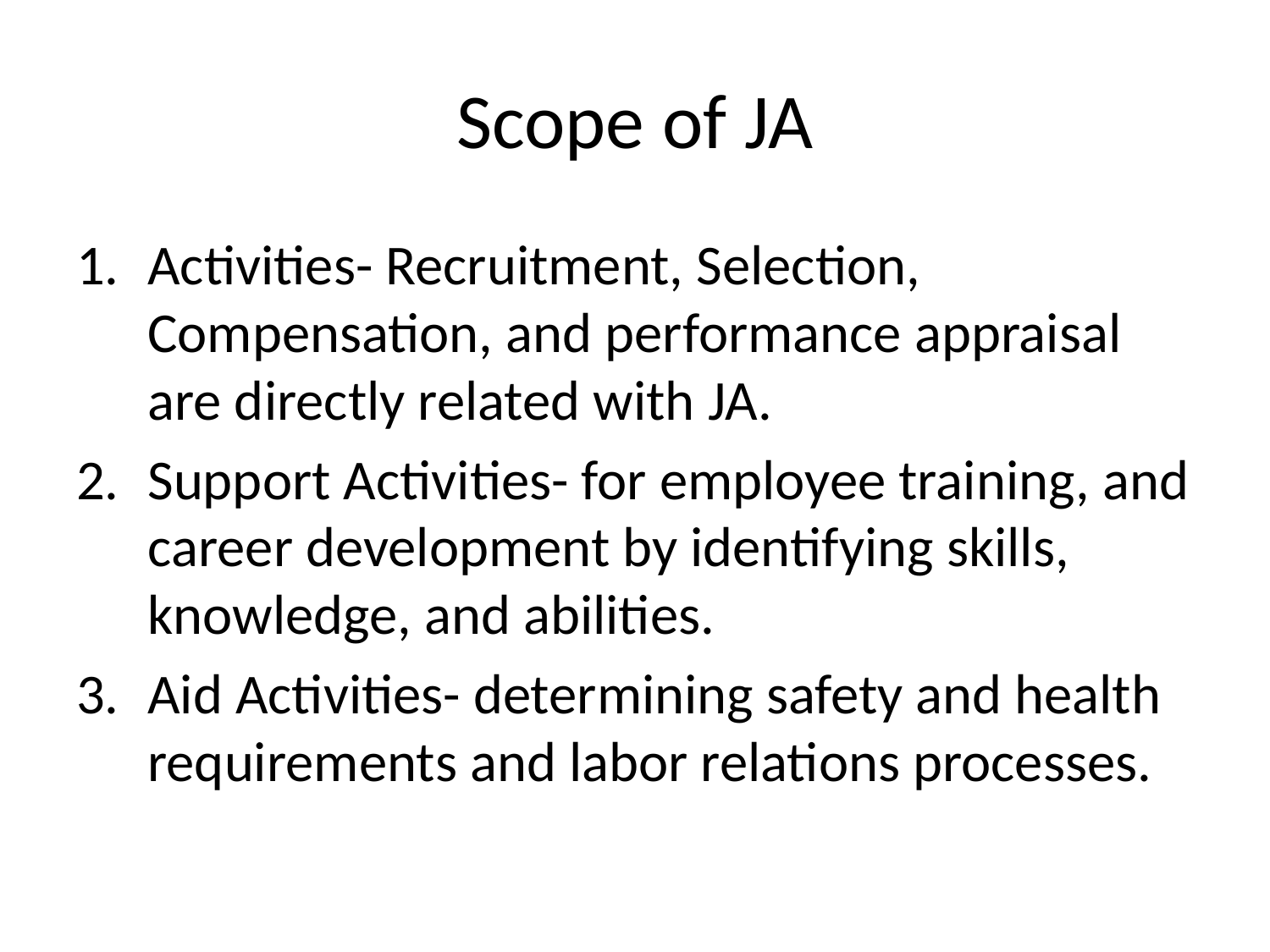

# Scope of JA
Activities- Recruitment, Selection, Compensation, and performance appraisal are directly related with JA.
Support Activities- for employee training, and career development by identifying skills, knowledge, and abilities.
Aid Activities- determining safety and health requirements and labor relations processes.